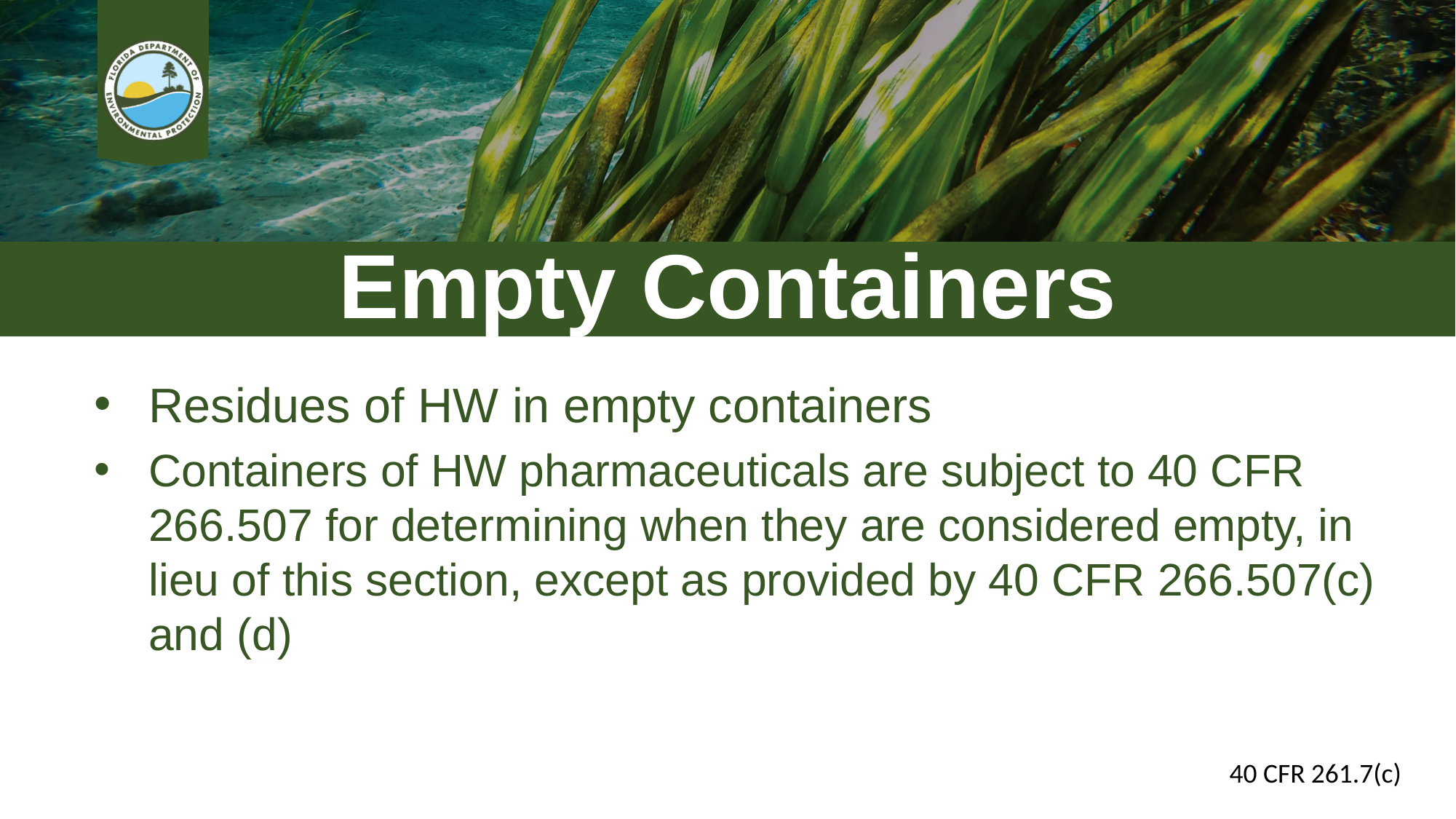

# Empty Containers

Residues of HW in empty containers

Containers of HW pharmaceuticals are subject to 40 CFR 266.507 for determining when they are considered empty, in lieu of this section, except as provided by 40 CFR 266.507(c) and (d)
40 CFR 261.7(c)